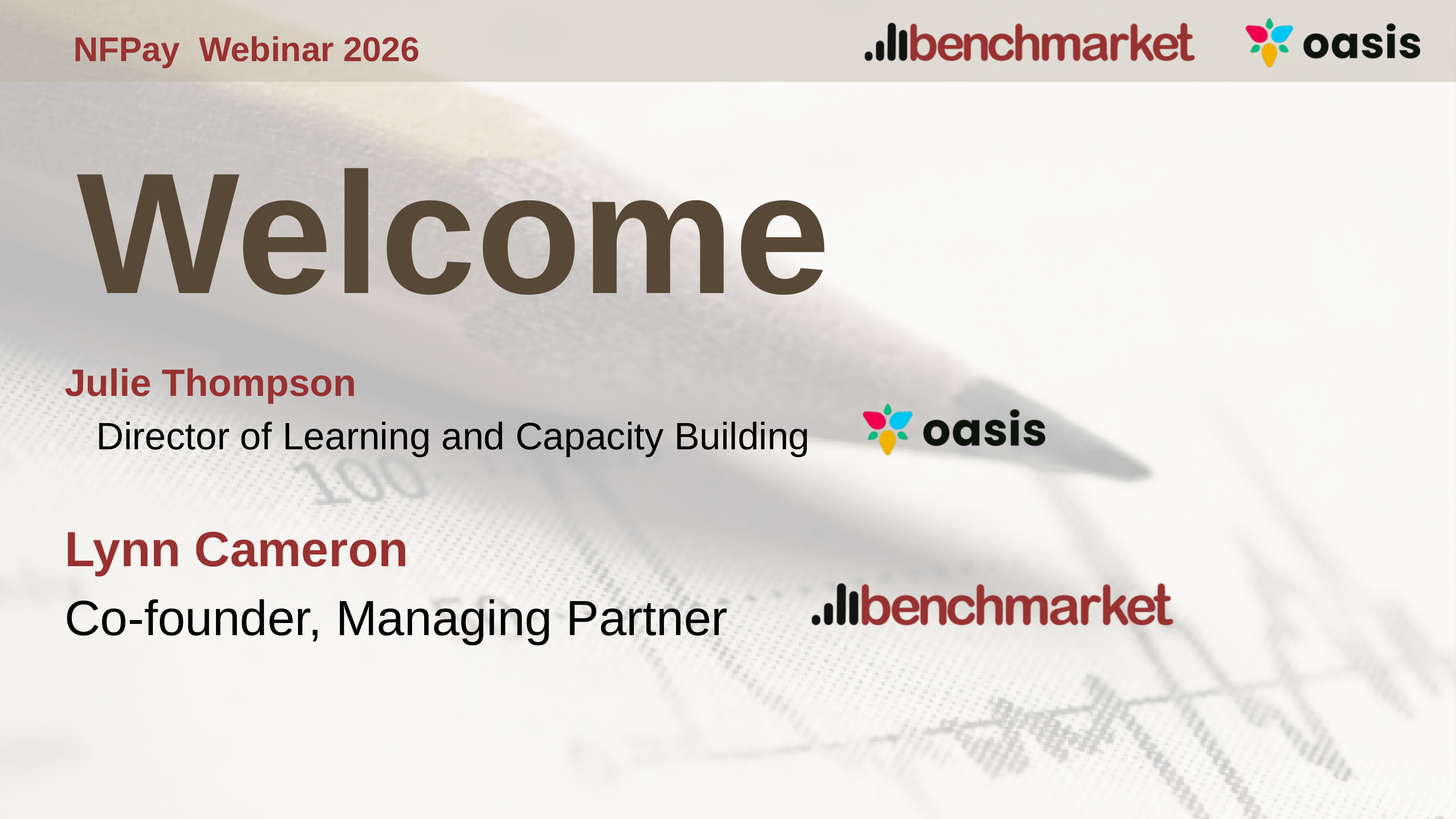

NFPay  Webinar 2026
Welcome
Julie Thompson
Director of Learning and Capacity Building

Lynn Cameron
Co-founder, Managing Partner